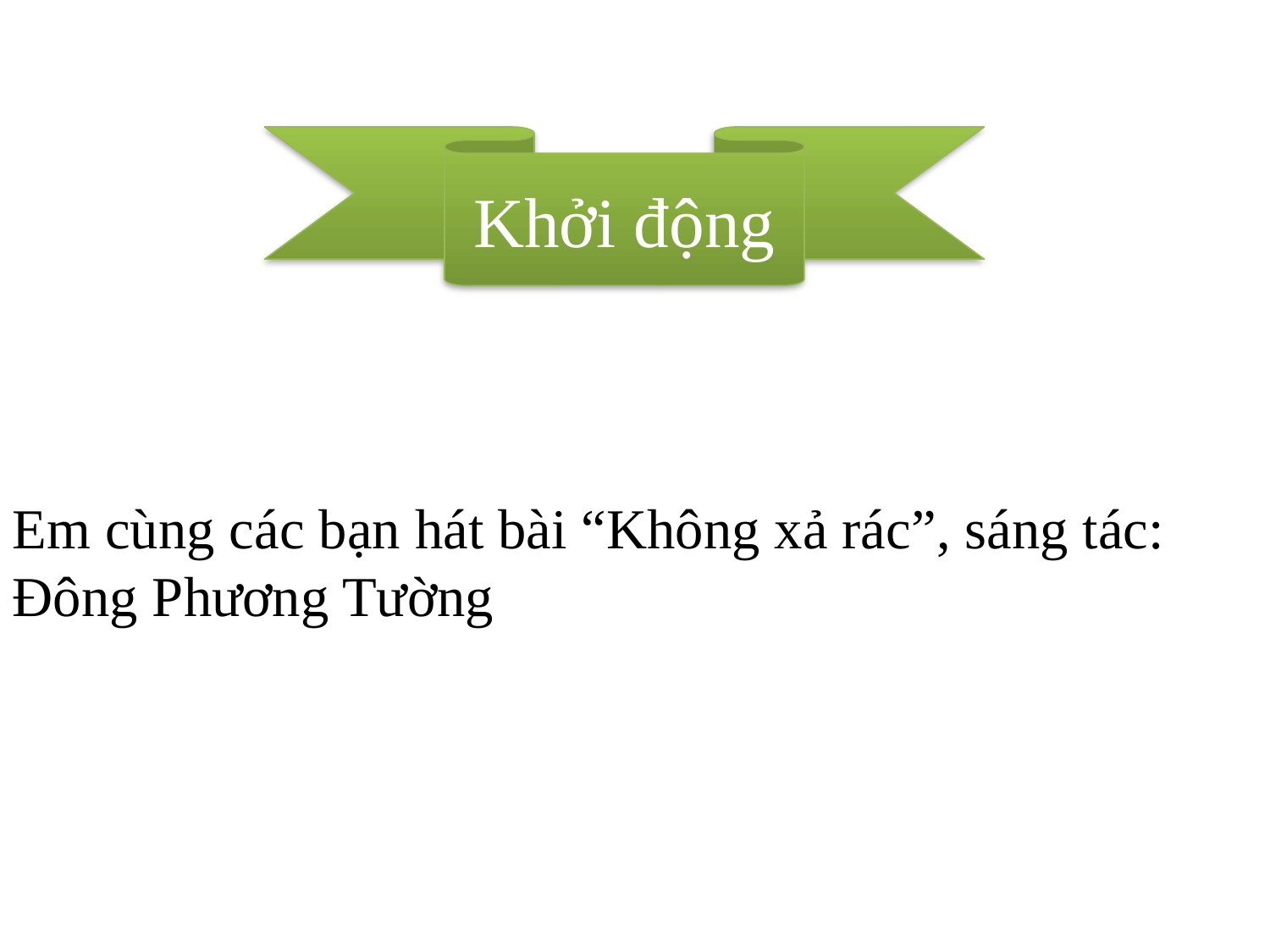

Khởi động
Em cùng các bạn hát bài “Không xả rác”, sáng tác: Đông Phương Tường